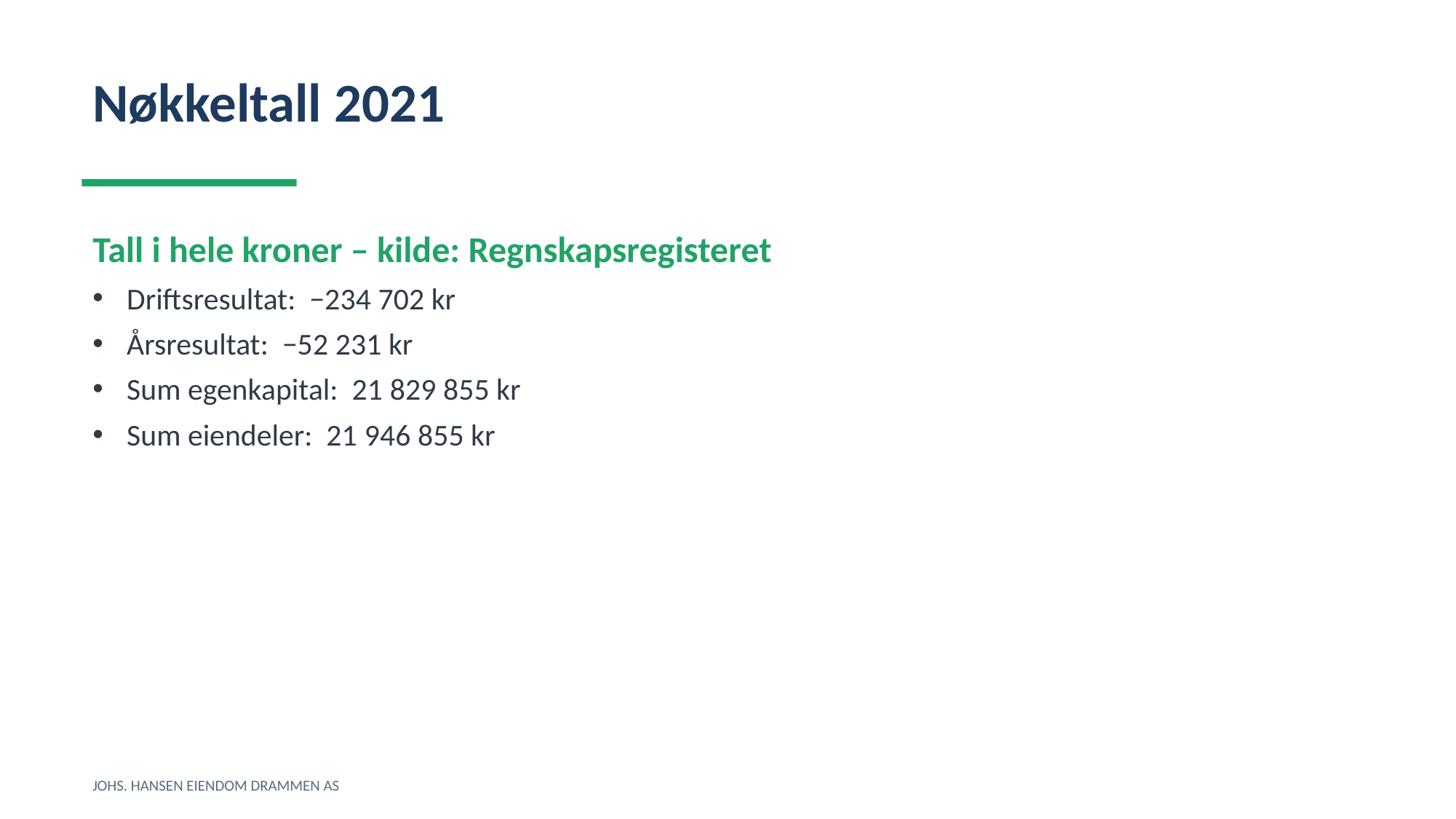

Nøkkeltall 2021

Tall i hele kroner – kilde: Regnskapsregisteret
Driftsresultat:  −234 702 kr
Årsresultat:  −52 231 kr
Sum egenkapital:  21 829 855 kr
Sum eiendeler:  21 946 855 kr
JOHS. HANSEN EIENDOM DRAMMEN AS